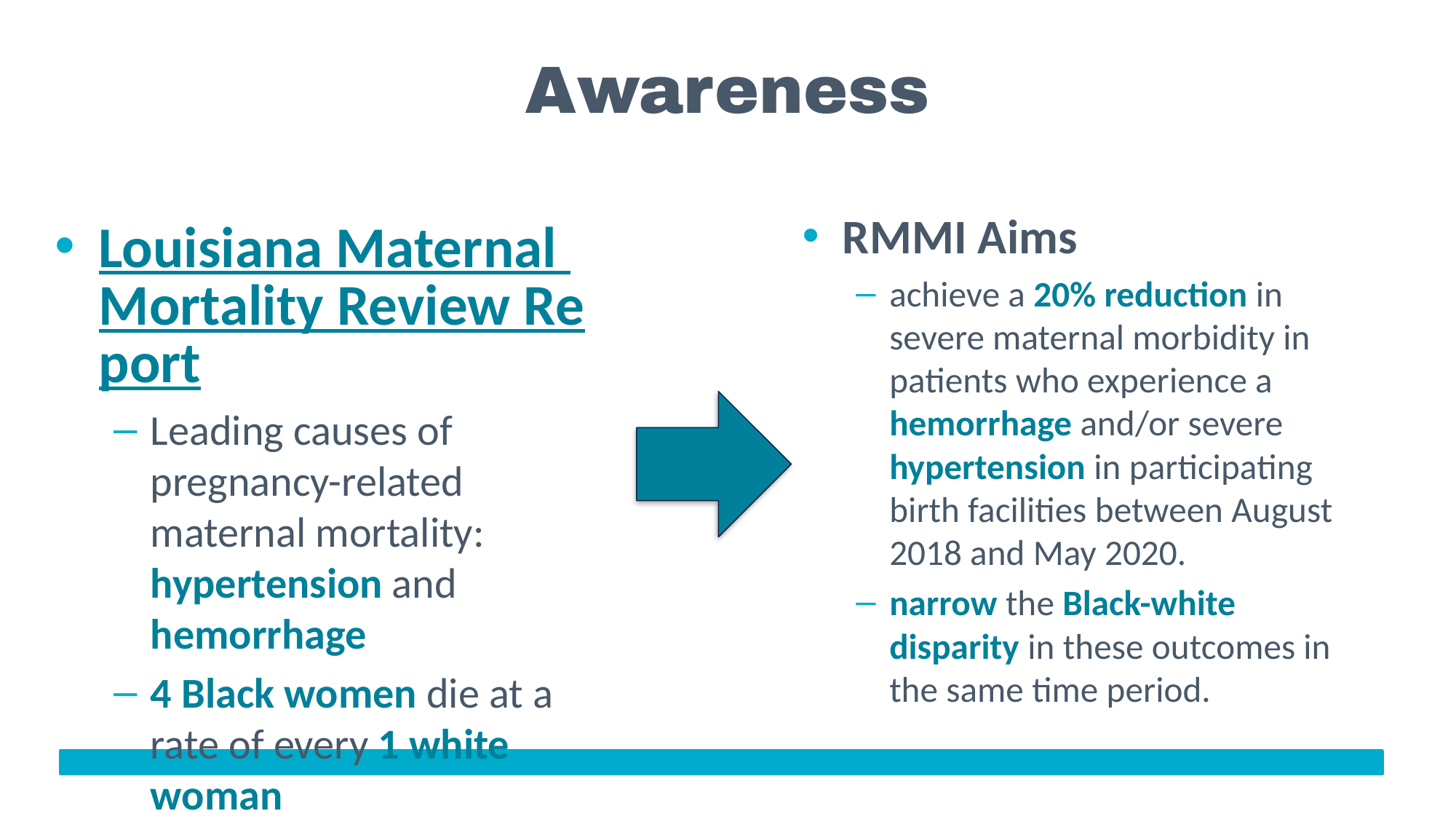

# Awareness
RMMI Aims
achieve a 20% reduction in severe maternal morbidity in patients who experience a hemorrhage and/or severe hypertension in participating birth facilities between August 2018 and May 2020.
narrow the Black-white disparity in these outcomes in the same time period.

Louisiana Maternal Mortality Review Report
Leading causes of pregnancy-related maternal mortality: hypertension and hemorrhage
4 Black women die at a rate of every 1 white woman